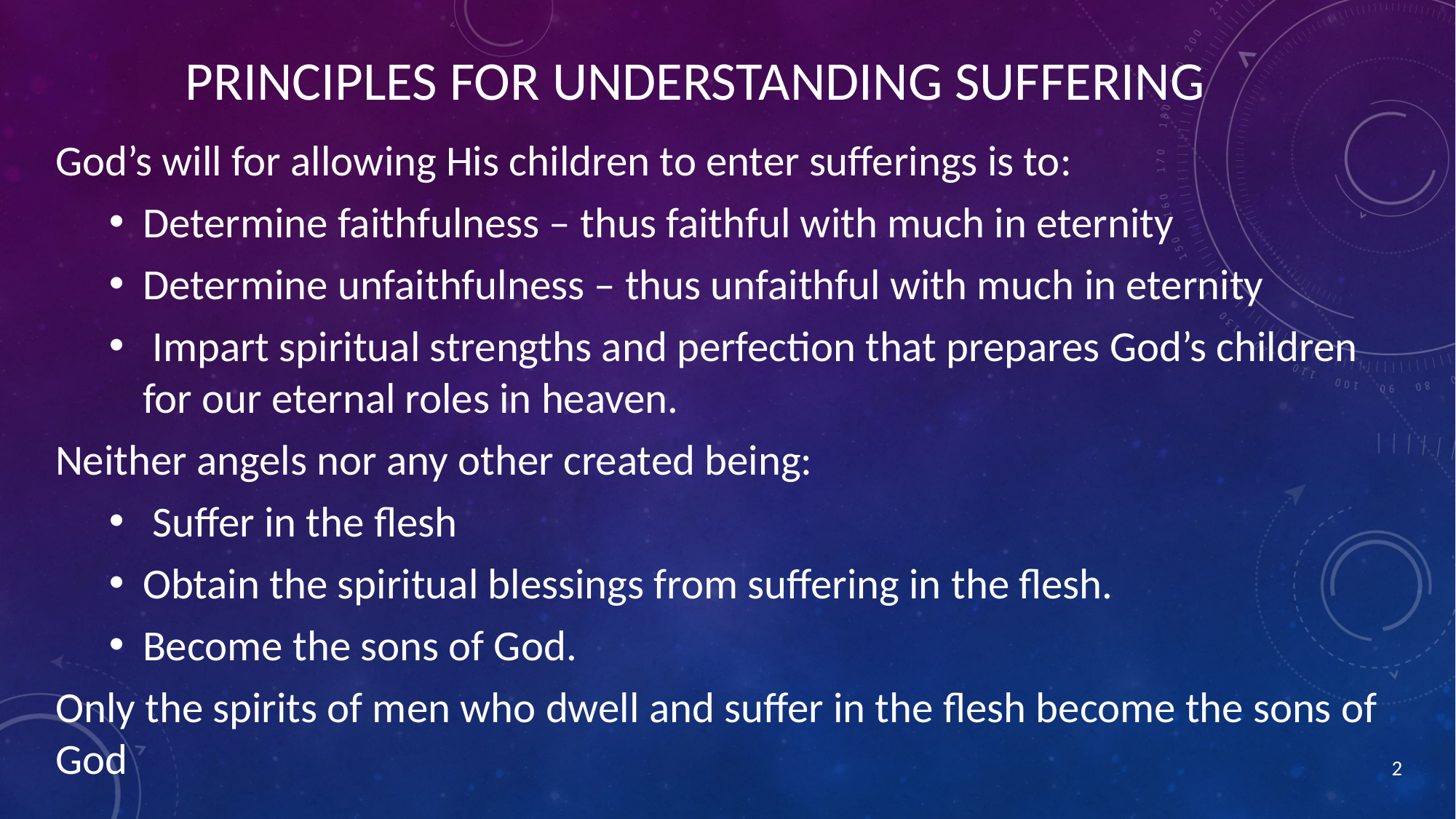

# Principles for Understanding Suffering
God’s will for allowing His children to enter sufferings is to:
Determine faithfulness – thus faithful with much in eternity
Determine unfaithfulness – thus unfaithful with much in eternity
 Impart spiritual strengths and perfection that prepares God’s children for our eternal roles in heaven.
Neither angels nor any other created being:
 Suffer in the flesh
Obtain the spiritual blessings from suffering in the flesh.
Become the sons of God.
Only the spirits of men who dwell and suffer in the flesh become the sons of God

2